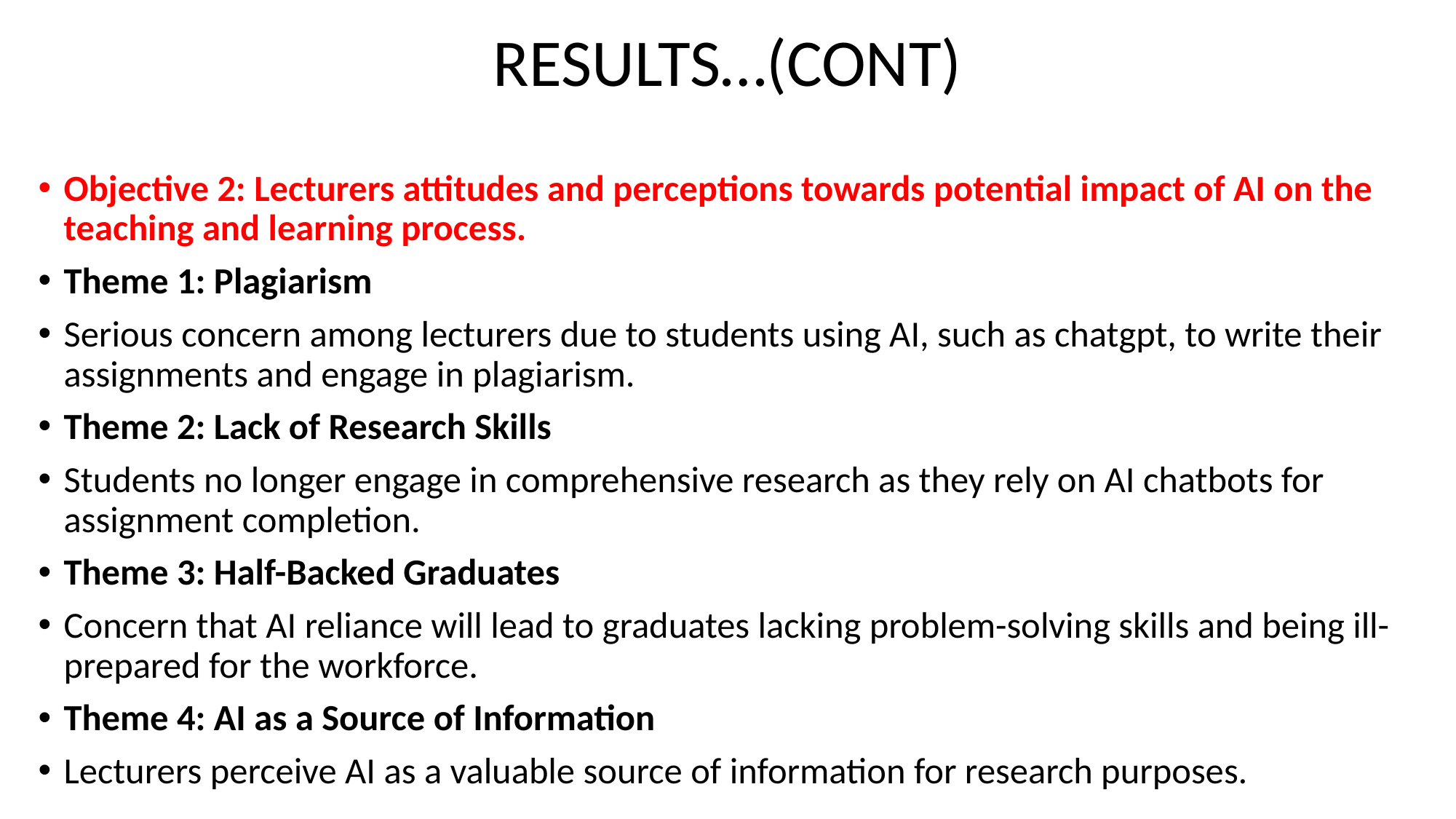

# RESULTS…(CONT)
Objective 2: Lecturers attitudes and perceptions towards potential impact of AI on the teaching and learning process.
Theme 1: Plagiarism
Serious concern among lecturers due to students using AI, such as chatgpt, to write their assignments and engage in plagiarism.
Theme 2: Lack of Research Skills
Students no longer engage in comprehensive research as they rely on AI chatbots for assignment completion.
Theme 3: Half-Backed Graduates
Concern that AI reliance will lead to graduates lacking problem-solving skills and being ill-prepared for the workforce.
Theme 4: AI as a Source of Information
Lecturers perceive AI as a valuable source of information for research purposes.